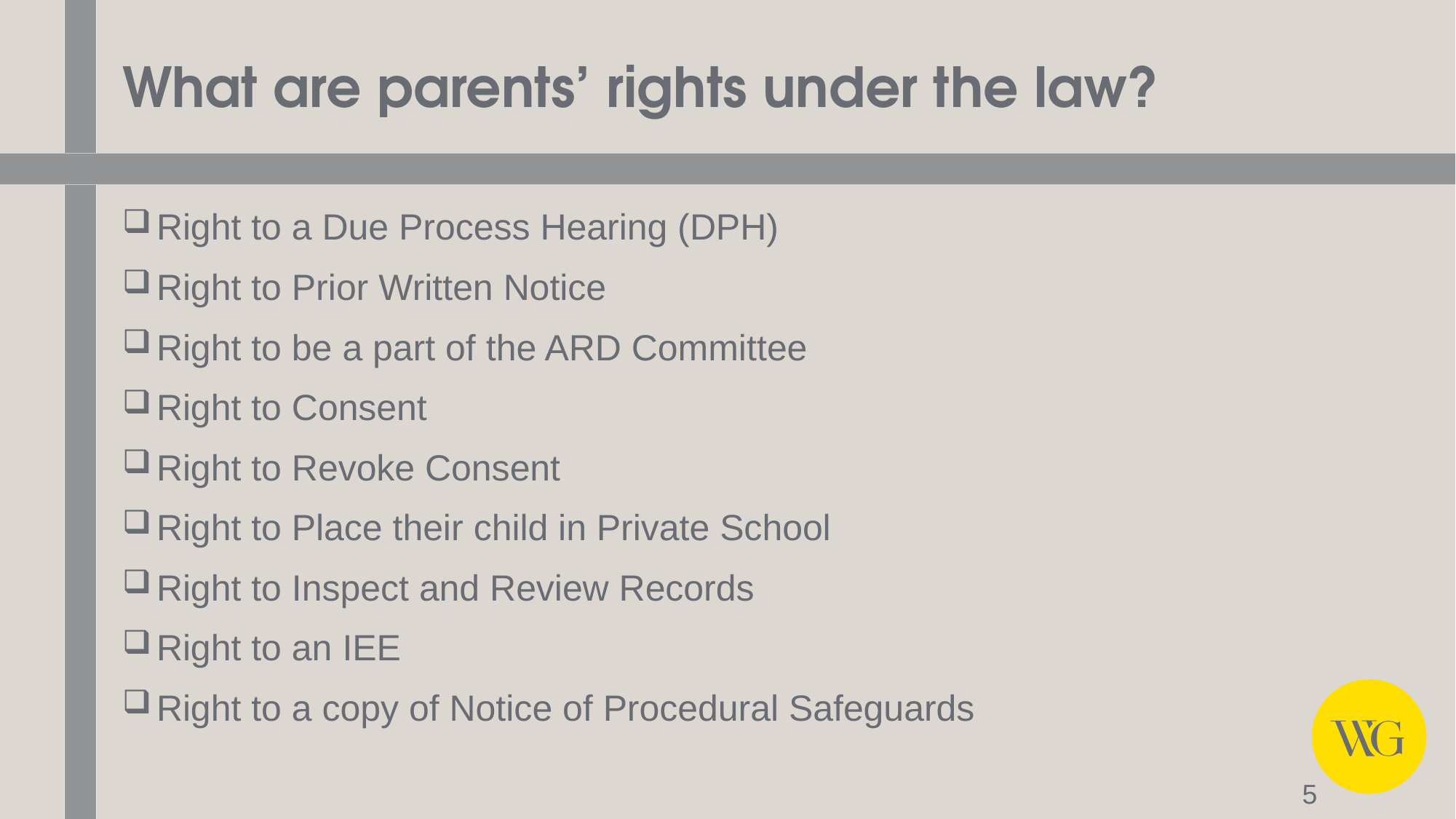

# What are parents’ rights under the law?
Right to a Due Process Hearing (DPH)
Right to Prior Written Notice
Right to be a part of the ARD Committee
Right to Consent
Right to Revoke Consent
Right to Place their child in Private School
Right to Inspect and Review Records
Right to an IEE
Right to a copy of Notice of Procedural Safeguards

5